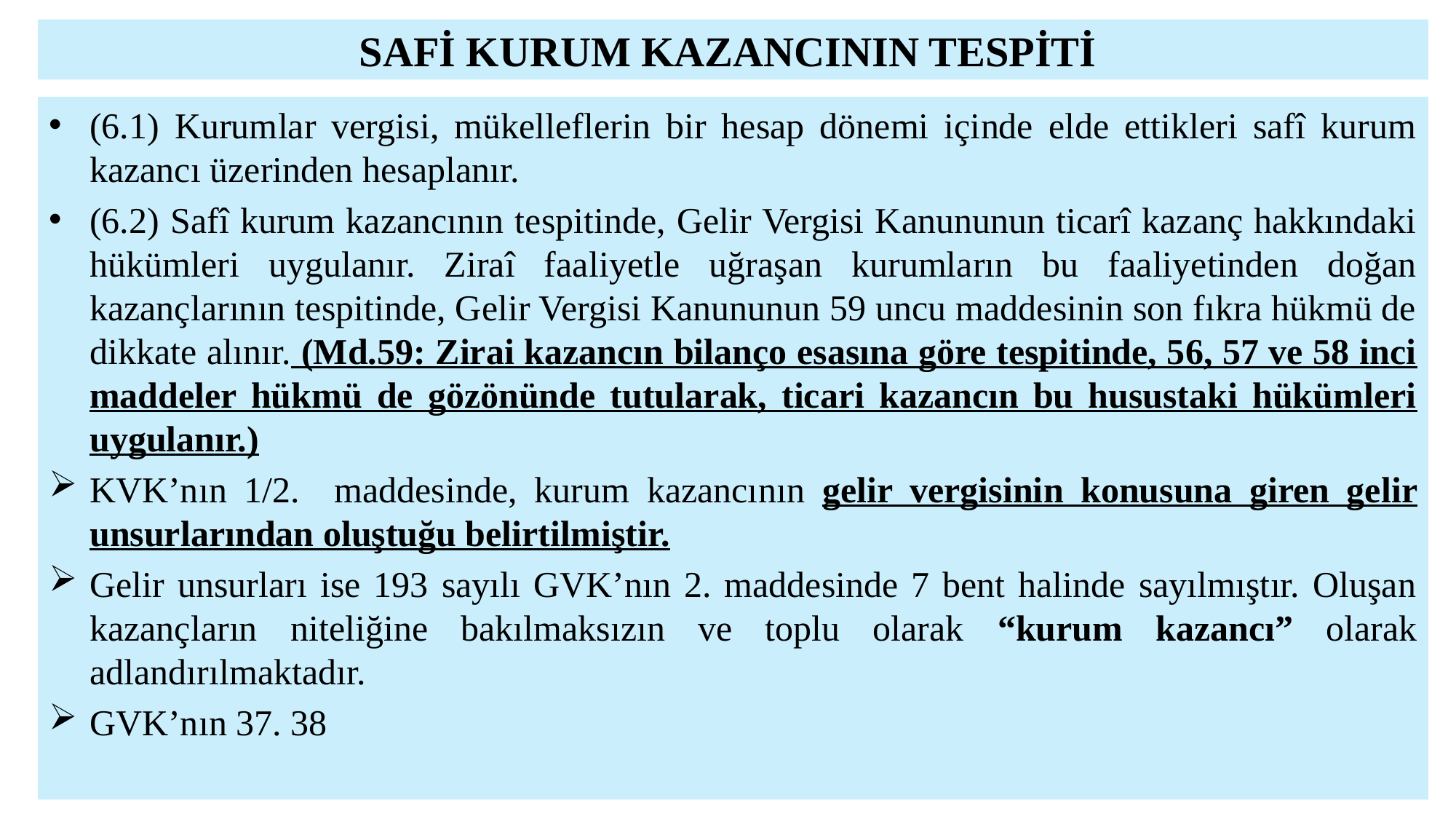

SAFİ KURUM KAZANCININ TESPİTİ
(6.1) Kurumlar vergisi, mükelleflerin bir hesap dönemi içinde elde ettikleri safî kurum kazancı üzerinden hesaplanır.
(6.2) Safî kurum kazancının tespitinde, Gelir Vergisi Kanununun ticarî kazanç hakkındaki hükümleri uygulanır. Ziraî faaliyetle uğraşan kurumların bu faaliyetinden doğan kazançlarının tespitinde, Gelir Vergisi Kanununun 59 uncu maddesinin son fıkra hükmü de dikkate alınır. (Md.59: Zirai kazancın bilanço esasına göre tespitinde, 56, 57 ve 58 inci maddeler hükmü de gözönünde tutularak, ticari kazancın bu husustaki hükümleri uygulanır.)
KVK’nın 1/2.  maddesinde, kurum kazancının gelir vergisinin konusuna giren gelir unsurlarından oluştuğu belirtilmiştir.
Gelir unsurları ise 193 sayılı GVK’nın 2. maddesinde 7 bent halinde sayılmıştır. Oluşan kazançların niteliğine bakılmaksızın ve toplu olarak “kurum kazancı” olarak adlandırılmaktadır.
GVK’nın 37. 38

6